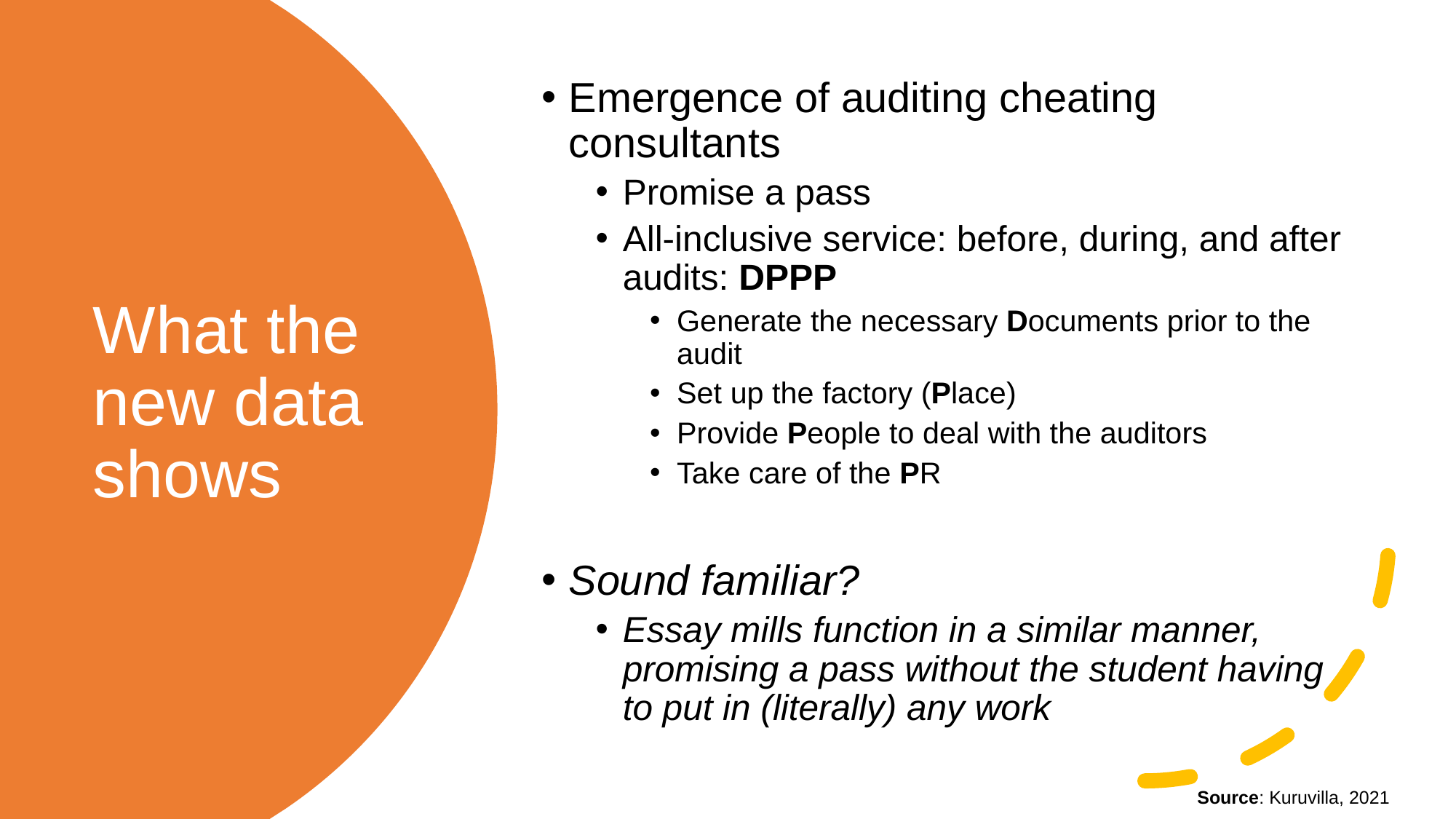

Emergence of auditing cheating consultants
Promise a pass
All-inclusive service: before, during, and after audits: DPPP
Generate the necessary Documents prior to the audit
Set up the factory (Place)
Provide People to deal with the auditors
Take care of the PR

Sound familiar?
Essay mills function in a similar manner, promising a pass without the student having to put in (literally) any work

# What the new data shows

Source: Kuruvilla, 2021